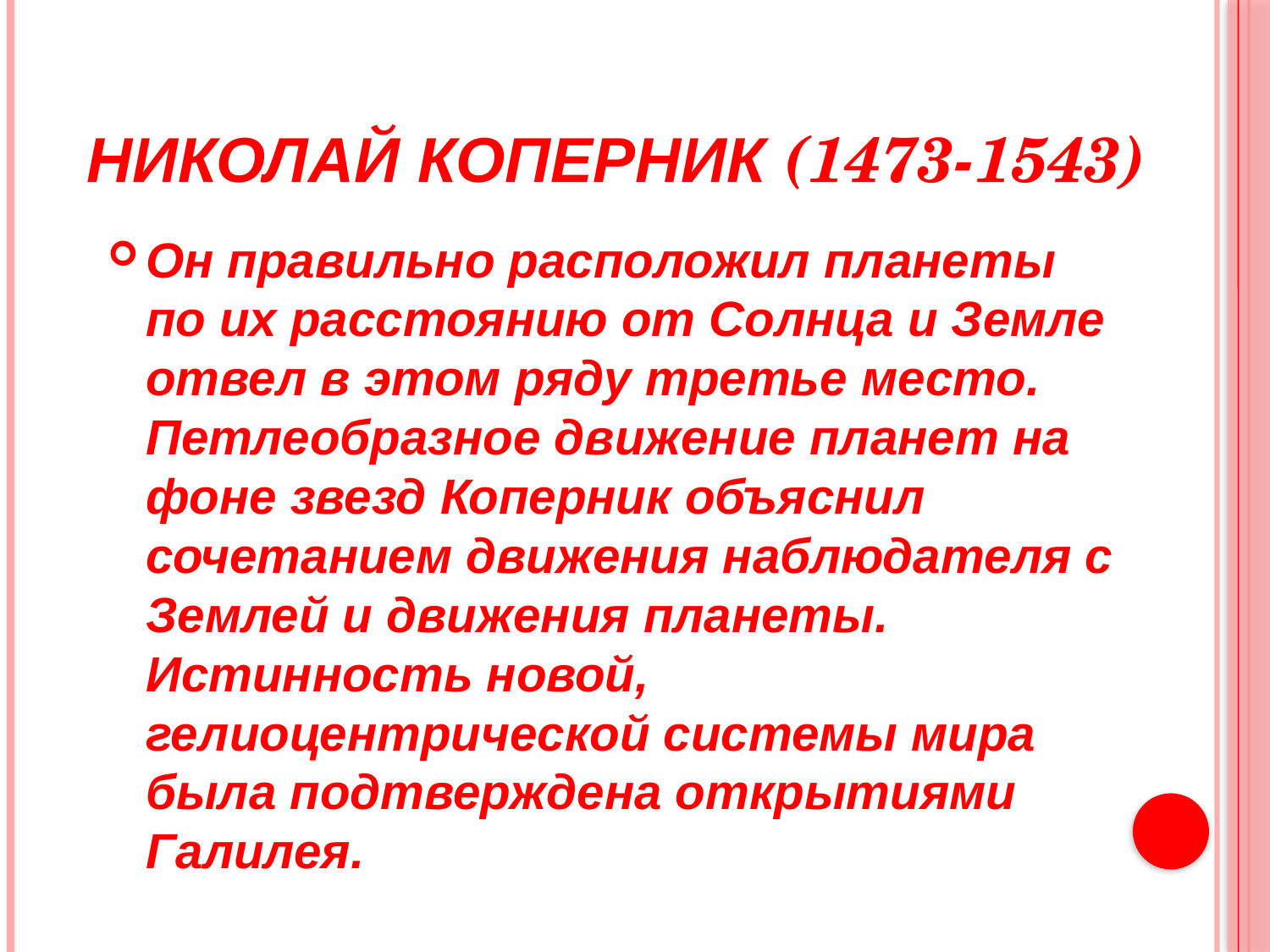

# Николай Коперник (1473-1543)
Он правильно расположил планеты по их расстоянию от Солнца и Земле отвел в этом ряду третье место. Петлеобразное движение планет на фоне звезд Коперник объяснил сочетанием движения наблюдателя с Землей и движения планеты. Истинность новой, гелиоцентрической системы мира была подтверждена открытиями Галилея.